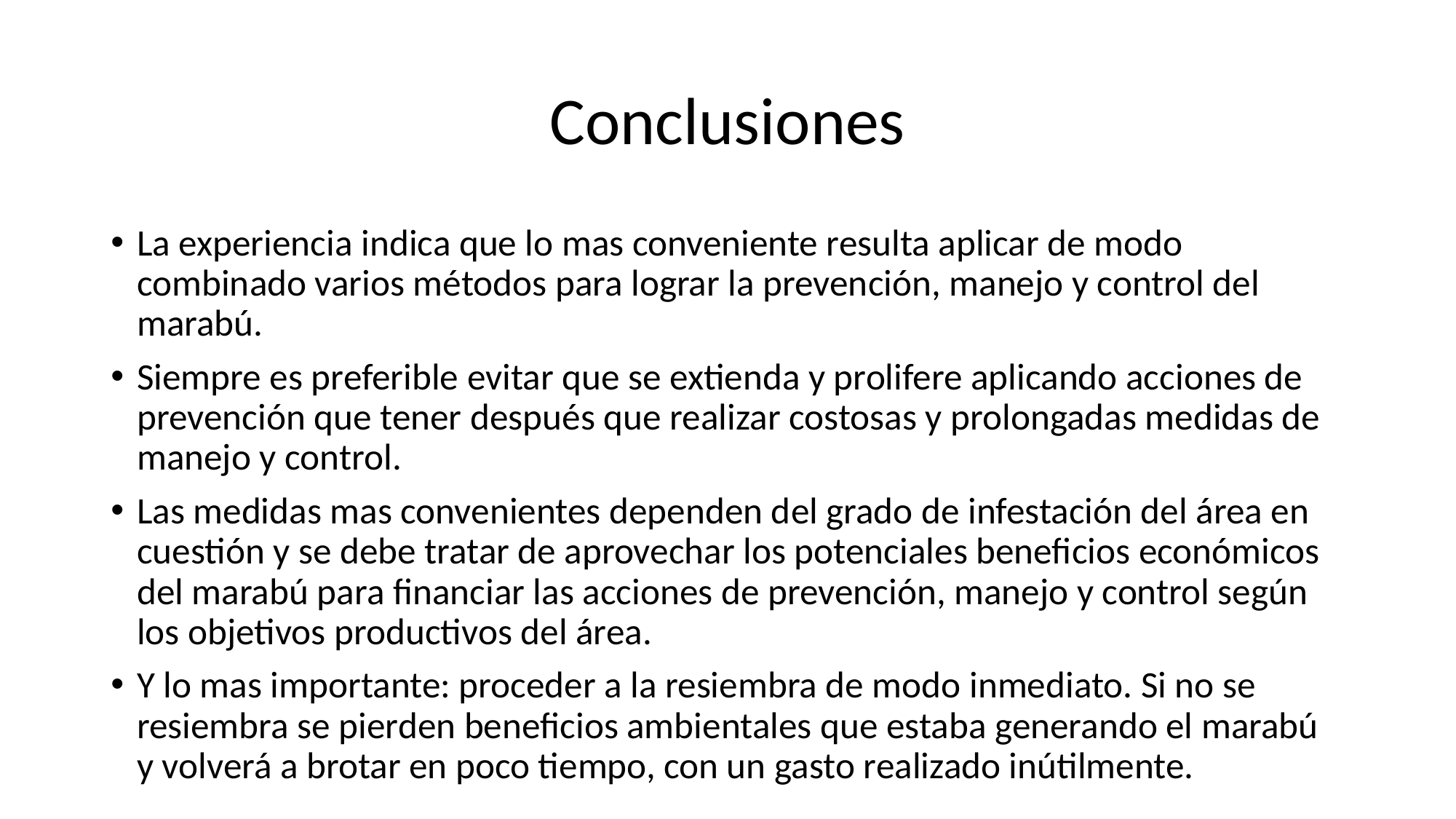

# Conclusiones
La experiencia indica que lo mas conveniente resulta aplicar de modo combinado varios métodos para lograr la prevención, manejo y control del marabú.
Siempre es preferible evitar que se extienda y prolifere aplicando acciones de prevención que tener después que realizar costosas y prolongadas medidas de manejo y control.
Las medidas mas convenientes dependen del grado de infestación del área en cuestión y se debe tratar de aprovechar los potenciales beneficios económicos del marabú para financiar las acciones de prevención, manejo y control según los objetivos productivos del área.
Y lo mas importante: proceder a la resiembra de modo inmediato. Si no se resiembra se pierden beneficios ambientales que estaba generando el marabú y volverá a brotar en poco tiempo, con un gasto realizado inútilmente.